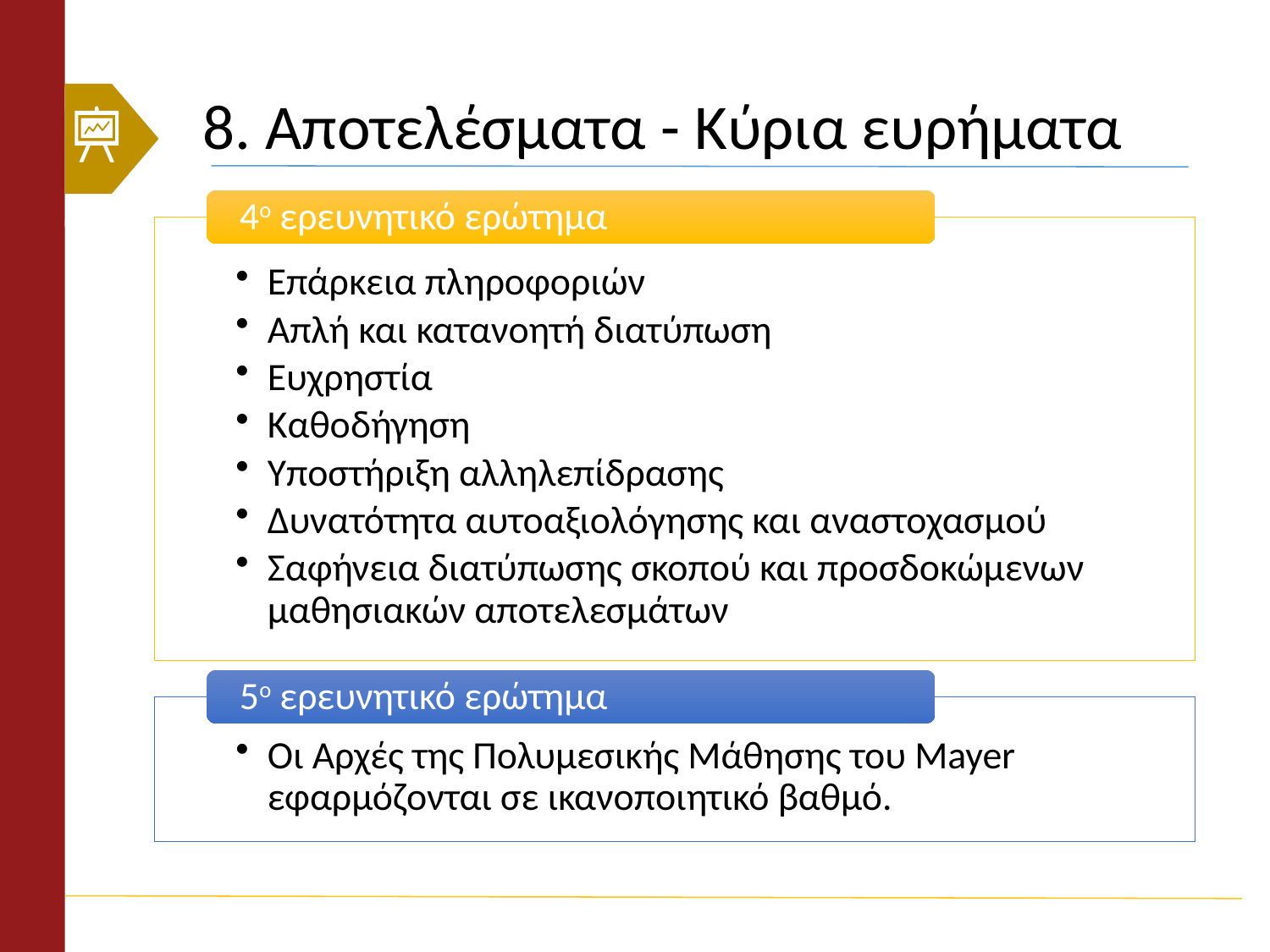

# 8. Αποτελέσματα - Κύρια ευρήματα

Επάρκεια πληροφοριών
Απλή και κατανοητή διατύπωση
Ευχρηστία
Καθοδήγηση
Υποστήριξη αλληλεπίδρασης
Δυνατότητα αυτοαξιολόγησης και αναστοχασμού
Σαφήνεια διατύπωσης σκοπού και προσδοκώμενων μαθησιακών αποτελεσμάτων
4ο ερευνητικό ερώτημα
Οι Αρχές της Πολυμεσικής Μάθησης του Mayer εφαρμόζονται σε ικανοποιητικό βαθμό.
5ο ερευνητικό ερώτημα